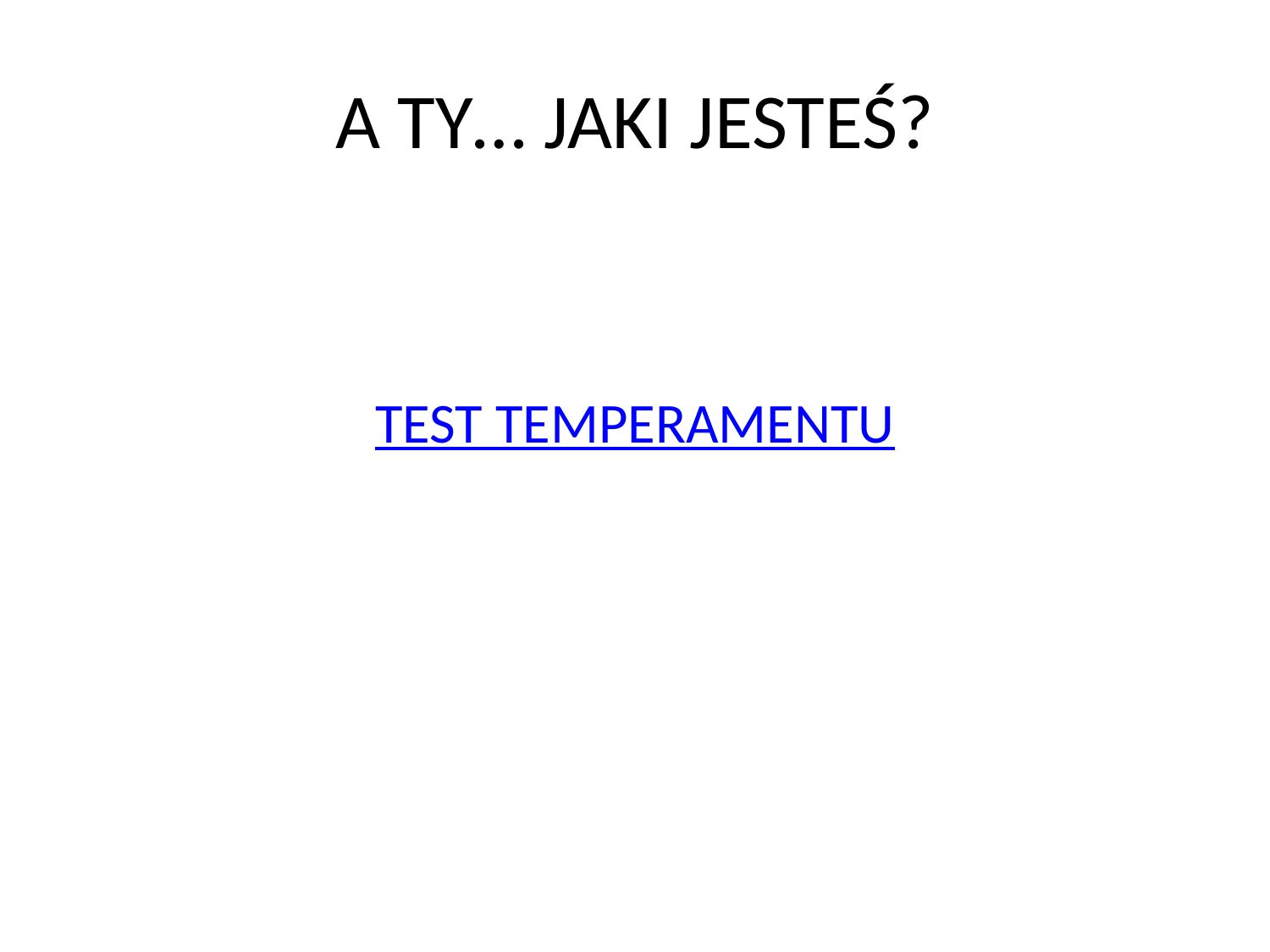

# A TY… JAKI JESTEŚ?

TEST TEMPERAMENTU